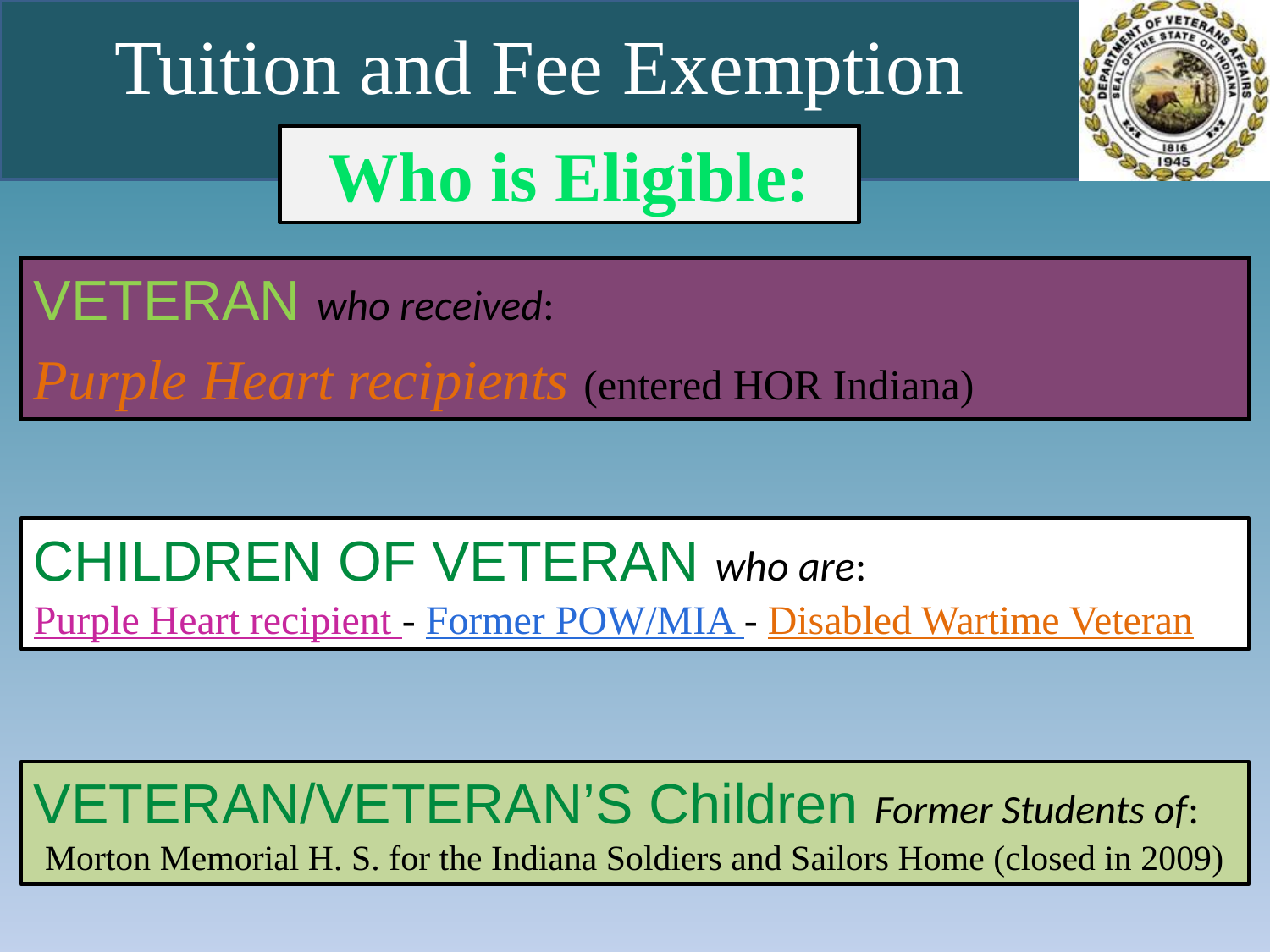

# Tuition and Fee Exemption
Who is Eligible:
VETERAN who received:
Purple Heart recipients (entered HOR Indiana)
CHILDREN OF VETERAN who are:
Purple Heart recipient - Former POW/MIA - Disabled Wartime Veteran
VETERAN/VETERAN’S Children Former Students of:
Morton Memorial H. S. for the Indiana Soldiers and Sailors Home (closed in 2009)